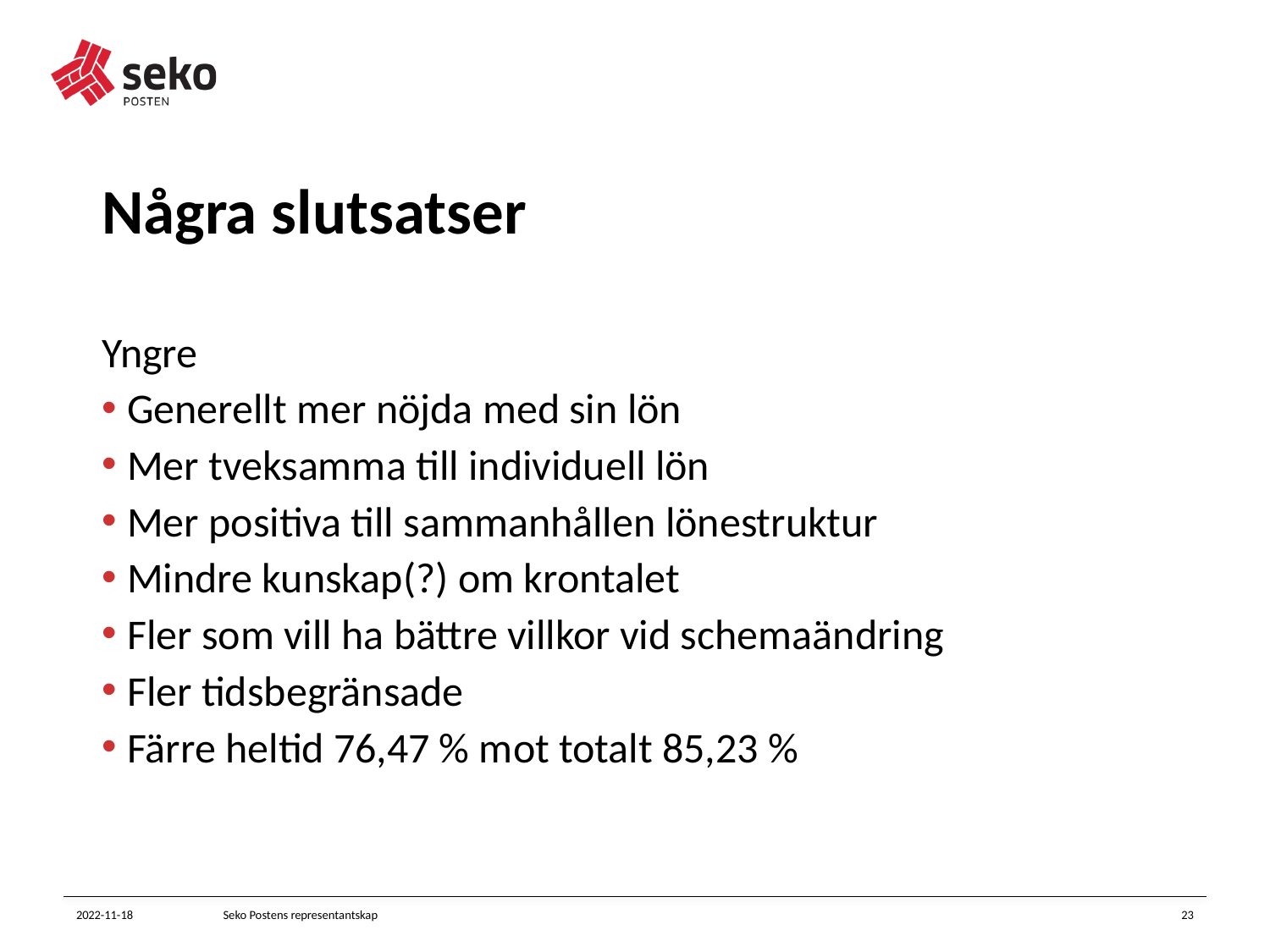

# Några slutsatser
Yngre
Generellt mer nöjda med sin lön
Mer tveksamma till individuell lön
Mer positiva till sammanhållen lönestruktur
Mindre kunskap(?) om krontalet
Fler som vill ha bättre villkor vid schemaändring
Fler tidsbegränsade
Färre heltid 76,47 % mot totalt 85,23 %

2022-11-18
Seko Postens representantskap
23